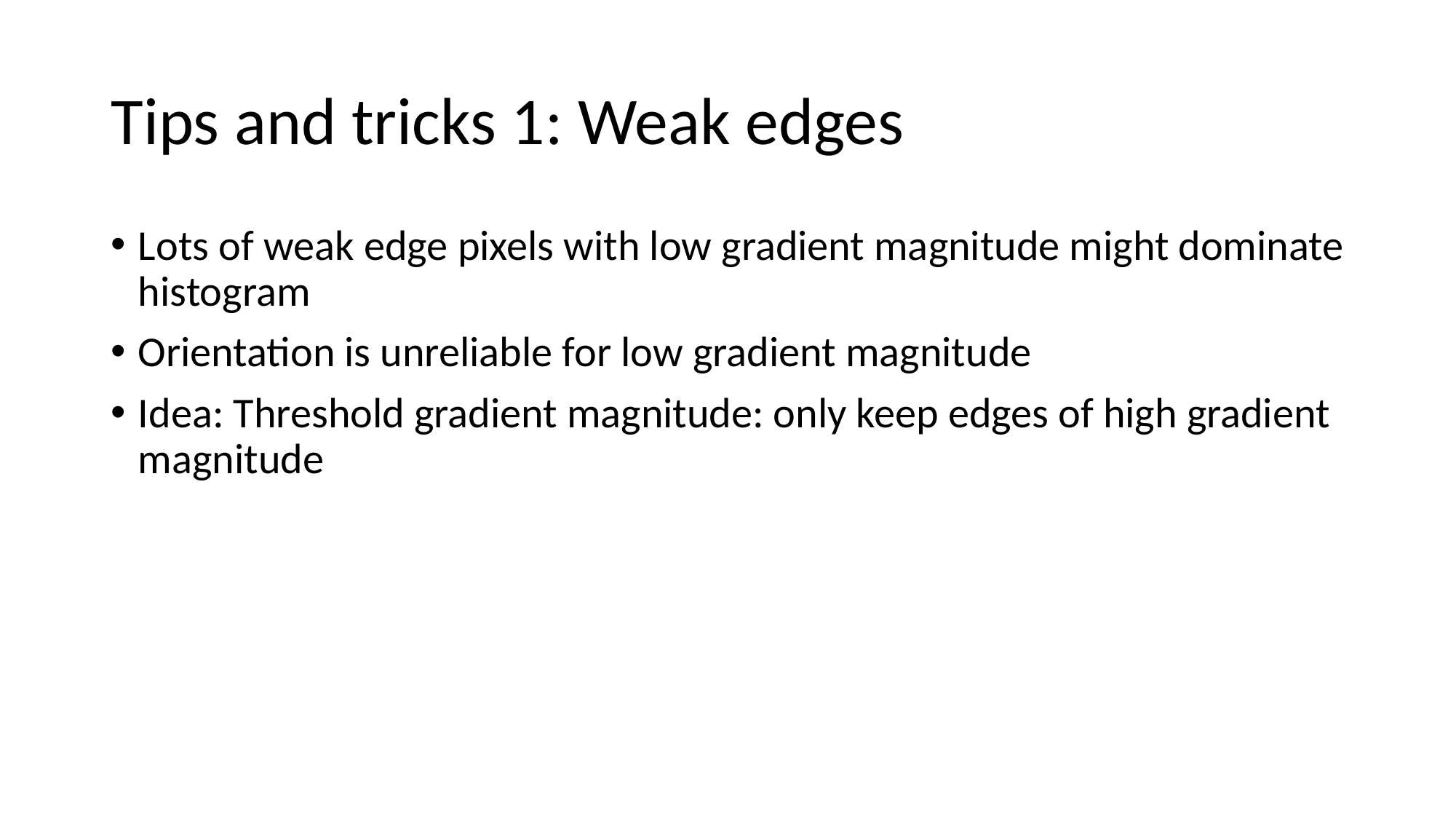

# Tips and tricks 1: Weak edges
Lots of weak edge pixels with low gradient magnitude might dominate histogram
Orientation is unreliable for low gradient magnitude
Idea: Threshold gradient magnitude: only keep edges of high gradient magnitude